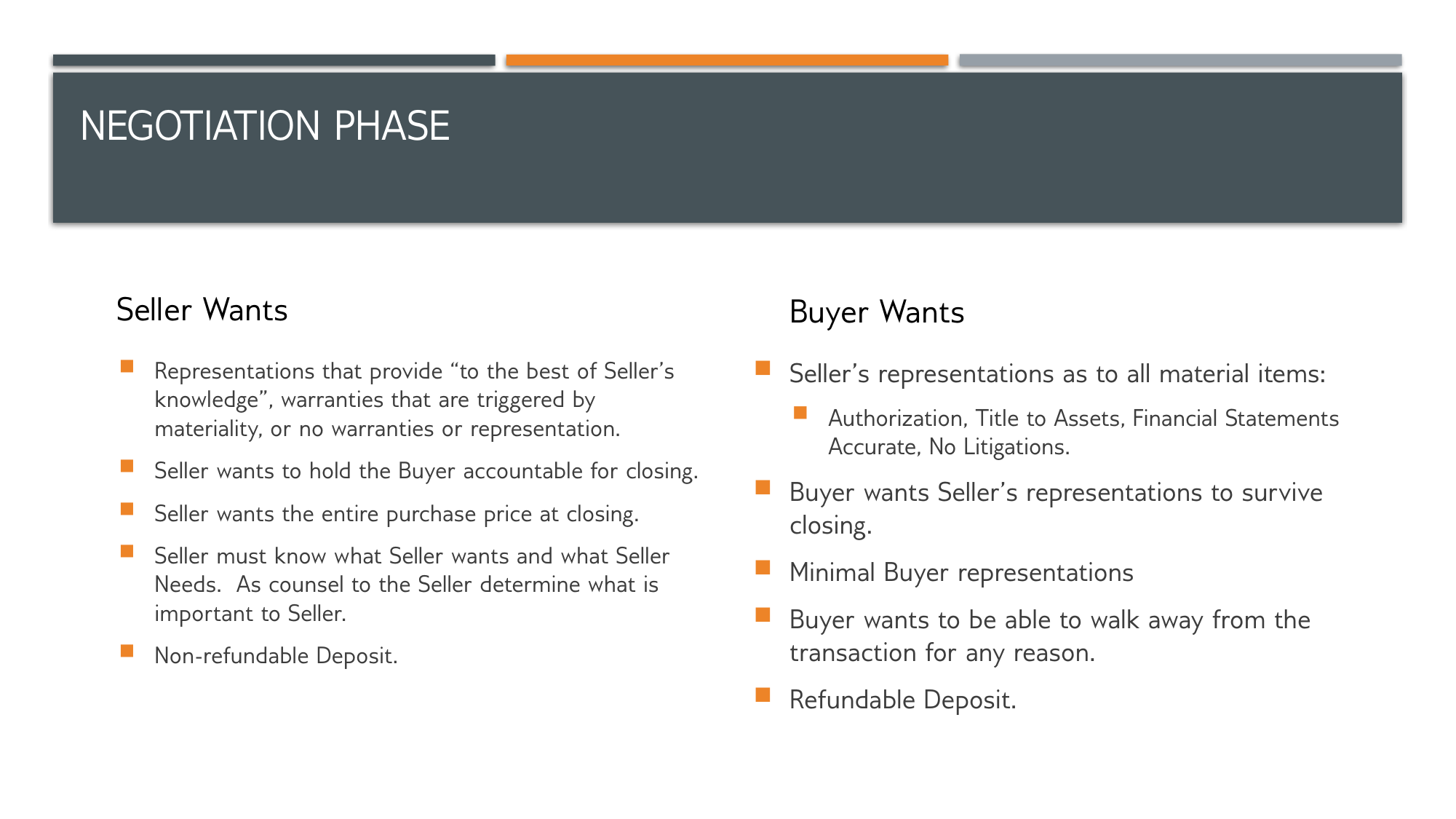

# Negotiation phase
Seller Wants
Buyer Wants
Representations that provide “to the best of Seller’s knowledge”, warranties that are triggered by materiality, or no warranties or representation.
Seller wants to hold the Buyer accountable for closing.
Seller wants the entire purchase price at closing.
Seller must know what Seller wants and what Seller Needs.  As counsel to the Seller determine what is important to Seller.
Non-refundable Deposit.

Seller’s representations as to all material items:
Authorization, Title to Assets, Financial Statements Accurate, No Litigations.
Buyer wants Seller’s representations to survive closing.
Minimal Buyer representations
Buyer wants to be able to walk away from the transaction for any reason.
Refundable Deposit.